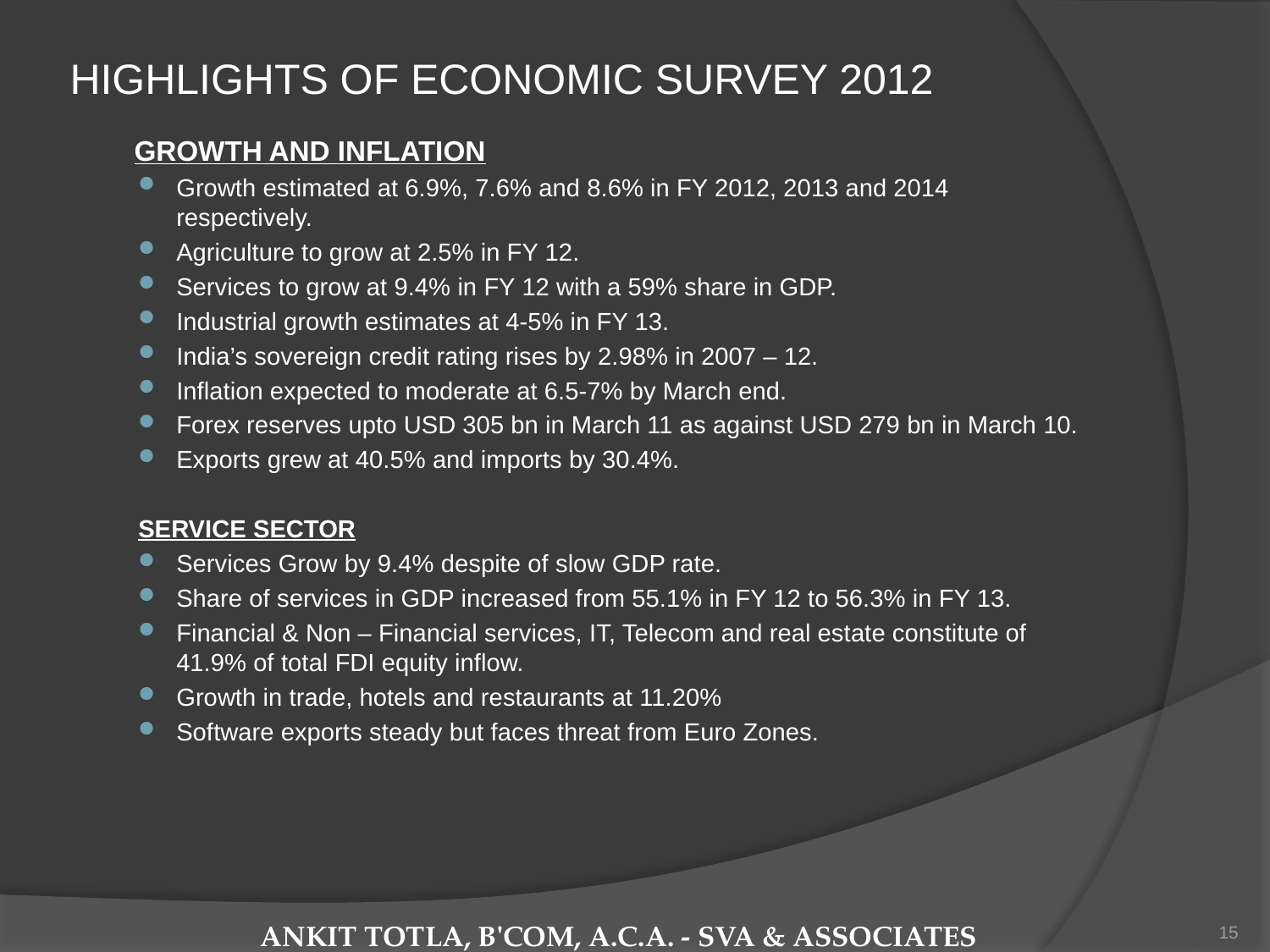

# HIGHLIGHTS OF ECONOMIC SURVEY 2012
	GROWTH AND INFLATION
Growth estimated at 6.9%, 7.6% and 8.6% in FY 2012, 2013 and 2014 respectively.
Agriculture to grow at 2.5% in FY 12.
Services to grow at 9.4% in FY 12 with a 59% share in GDP.
Industrial growth estimates at 4-5% in FY 13.
India’s sovereign credit rating rises by 2.98% in 2007 – 12.
Inflation expected to moderate at 6.5-7% by March end.
Forex reserves upto USD 305 bn in March 11 as against USD 279 bn in March 10.
Exports grew at 40.5% and imports by 30.4%.

SERVICE SECTOR
Services Grow by 9.4% despite of slow GDP rate.
Share of services in GDP increased from 55.1% in FY 12 to 56.3% in FY 13.
Financial & Non – Financial services, IT, Telecom and real estate constitute of 41.9% of total FDI equity inflow.
Growth in trade, hotels and restaurants at 11.20%
Software exports steady but faces threat from Euro Zones.

15
ANKIT TOTLA, B'COM, A.C.A. - SVA & ASSOCIATES